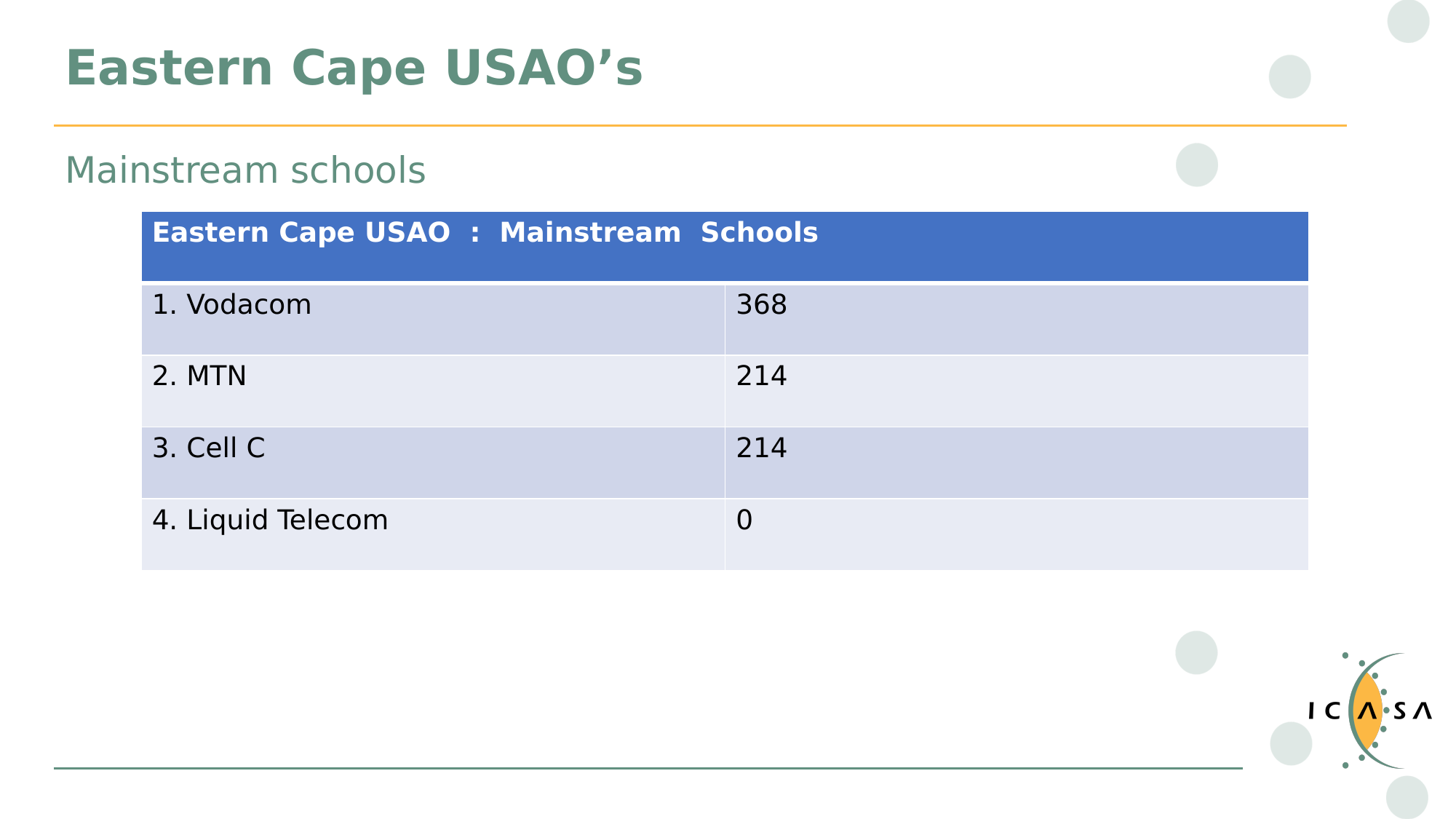

# Eastern Cape USAO’s
Mainstream schools
| Eastern Cape USAO : Mainstream Schools |  |
| --- | --- |
| 1. Vodacom | 368 |
| 2. MTN | 214 |
| 3. Cell C | 214 |
| 4. Liquid Telecom | 0 |